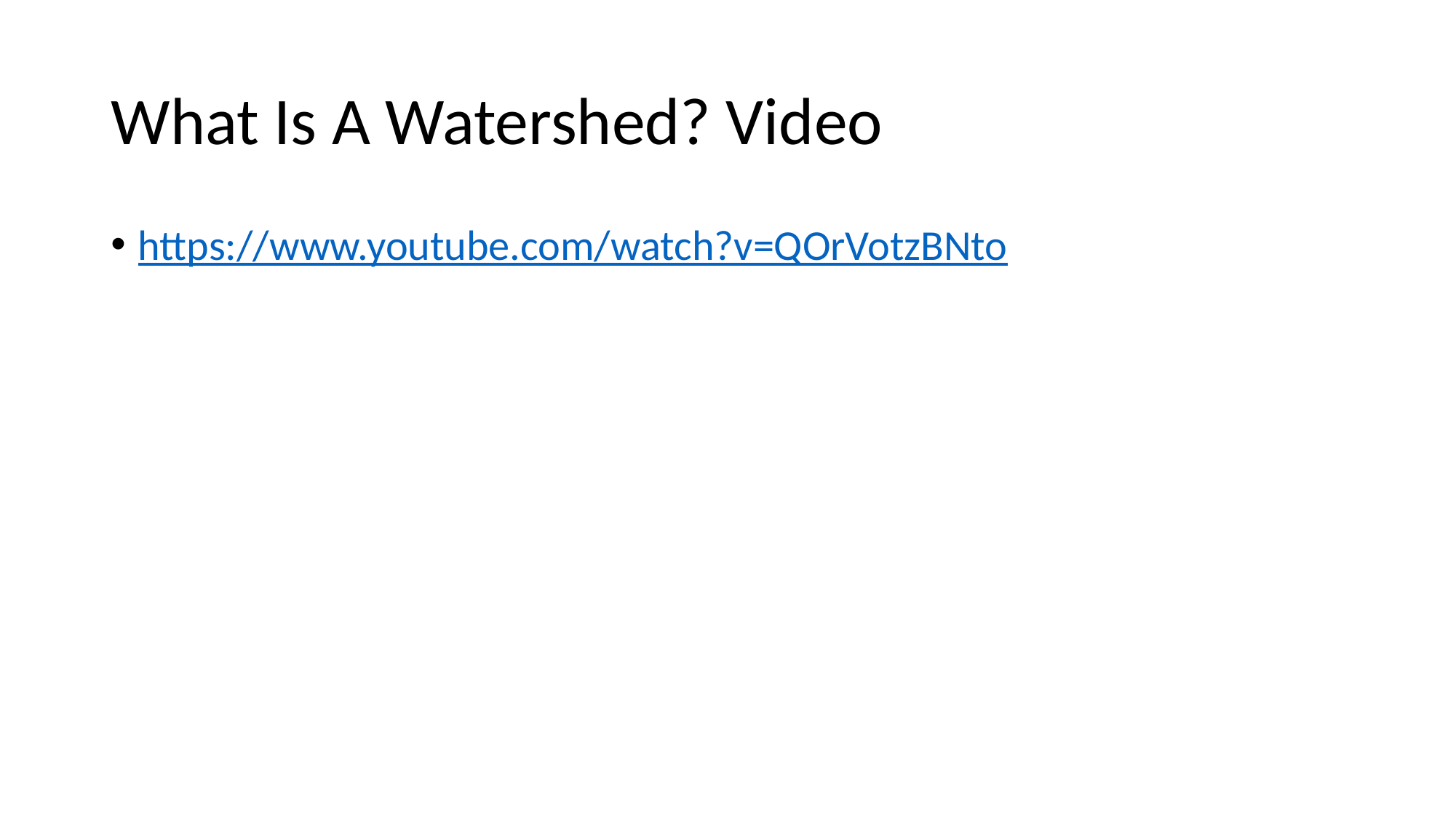

# What Is A Watershed? Video
https://www.youtube.com/watch?v=QOrVotzBNto